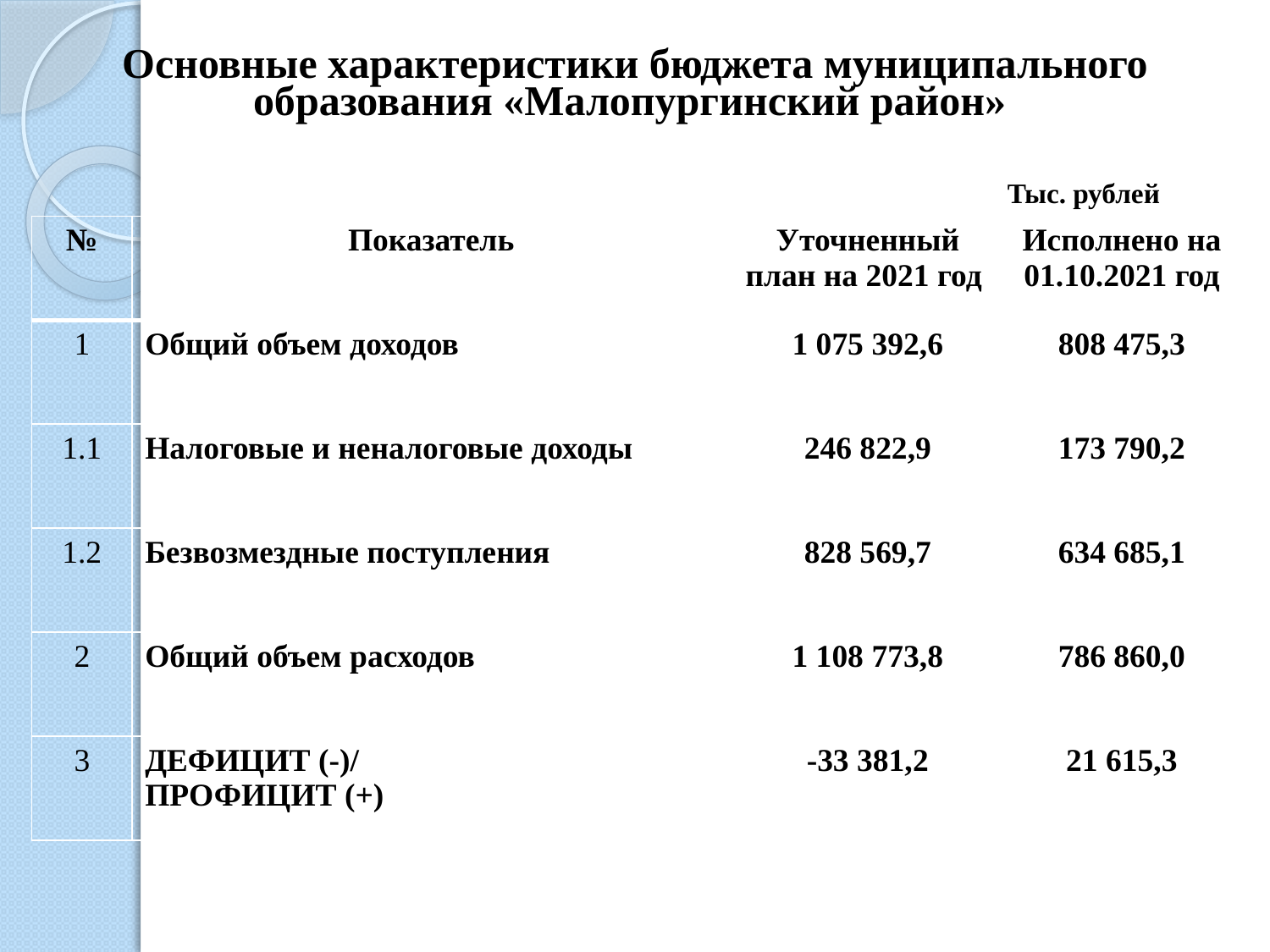

# Основные характеристики бюджета муниципального образования «Малопургинский район»
Тыс. рублей
| № | Показатель | Уточненный план на 2021 год | Исполнено на 01.10.2021 год |
| --- | --- | --- | --- |
| 1 | Общий объем доходов | 1 075 392,6 | 808 475,3 |
| 1.1 | Налоговые и неналоговые доходы | 246 822,9 | 173 790,2 |
| 1.2 | Безвозмездные поступления | 828 569,7 | 634 685,1 |
| 2 | Общий объем расходов | 1 108 773,8 | 786 860,0 |
| 3 | ДЕФИЦИТ (-)/ ПРОФИЦИТ (+) | -33 381,2 | 21 615,3 |